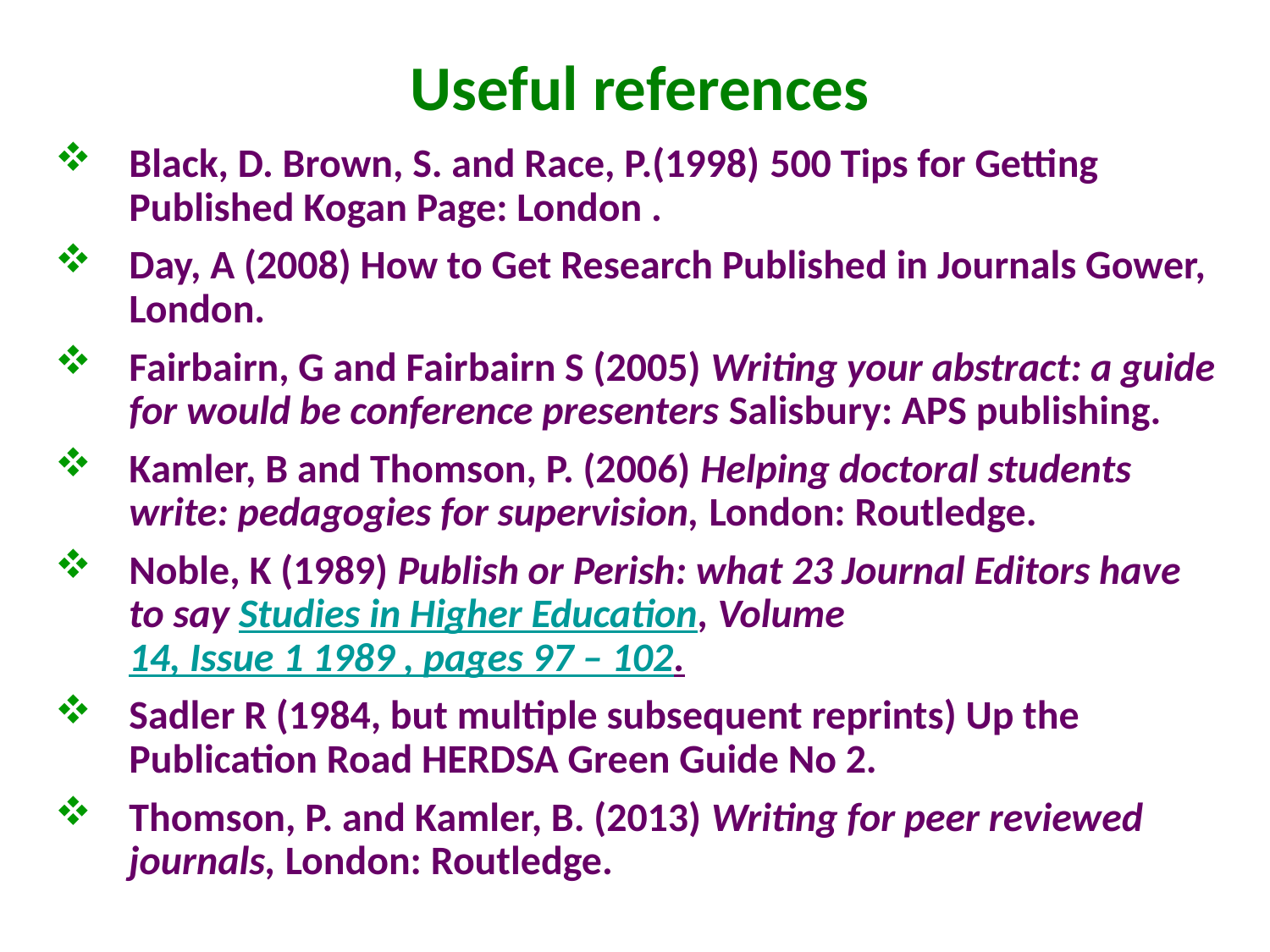

Useful references
Black, D. Brown, S. and Race, P.(1998) 500 Tips for Getting Published Kogan Page: London .
Day, A (2008) How to Get Research Published in Journals Gower, London.
Fairbairn, G and Fairbairn S (2005) Writing your abstract: a guide for would be conference presenters Salisbury: APS publishing.
Kamler, B and Thomson, P. (2006) Helping doctoral students write: pedagogies for supervision, London: Routledge.
Noble, K (1989) Publish or Perish: what 23 Journal Editors have to say Studies in Higher Education, Volume 14, Issue 1 1989 , pages 97 – 102.
Sadler R (1984, but multiple subsequent reprints) Up the Publication Road HERDSA Green Guide No 2.
Thomson, P. and Kamler, B. (2013) Writing for peer reviewed journals, London: Routledge.